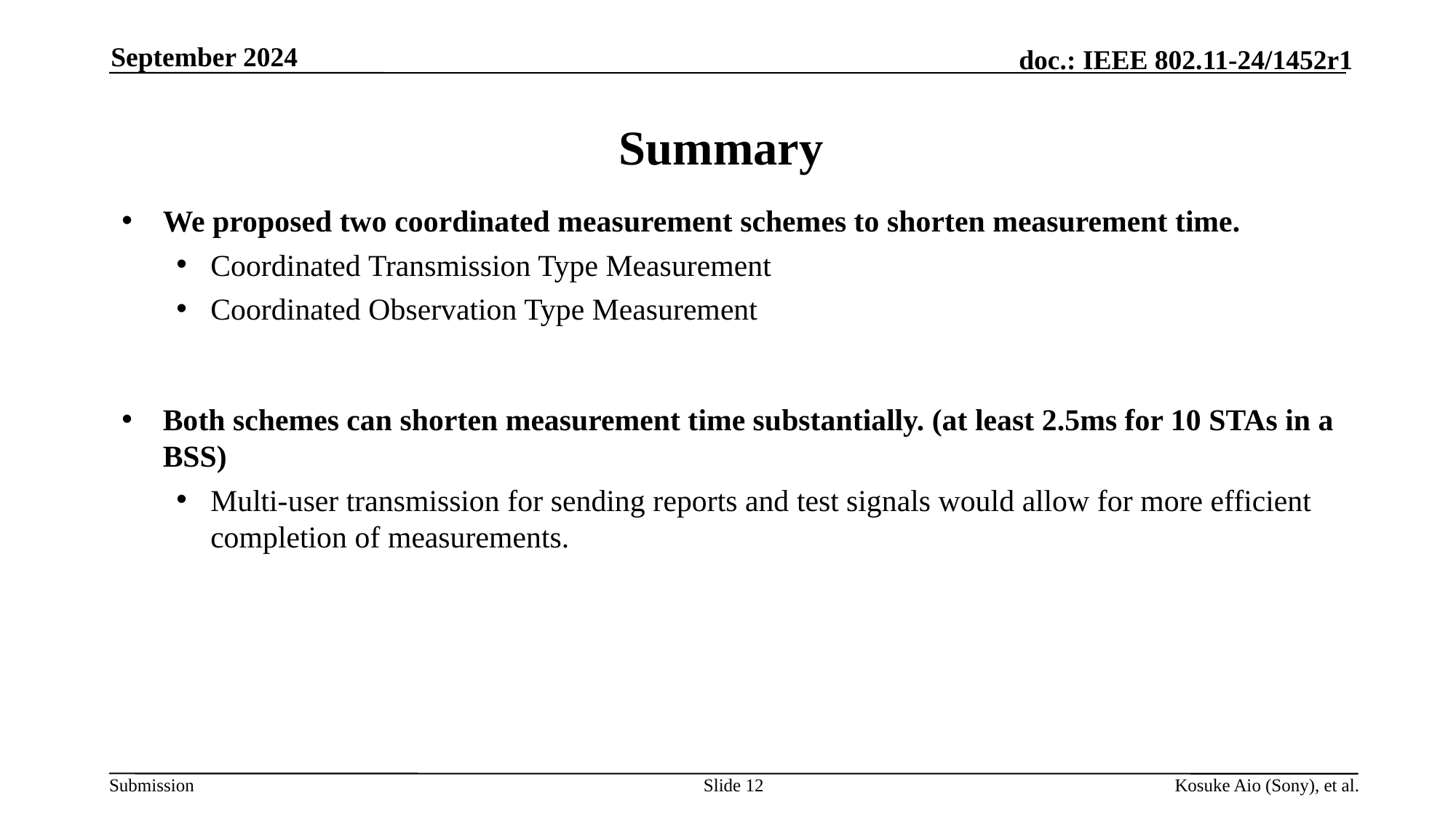

September 2024
# Summary
We proposed two coordinated measurement schemes to shorten measurement time.
Coordinated Transmission Type Measurement
Coordinated Observation Type Measurement

Both schemes can shorten measurement time substantially. (at least 2.5ms for 10 STAs in a BSS)
Multi-user transmission for sending reports and test signals would allow for more efficient completion of measurements.

Slide 12
Kosuke Aio (Sony), et al.